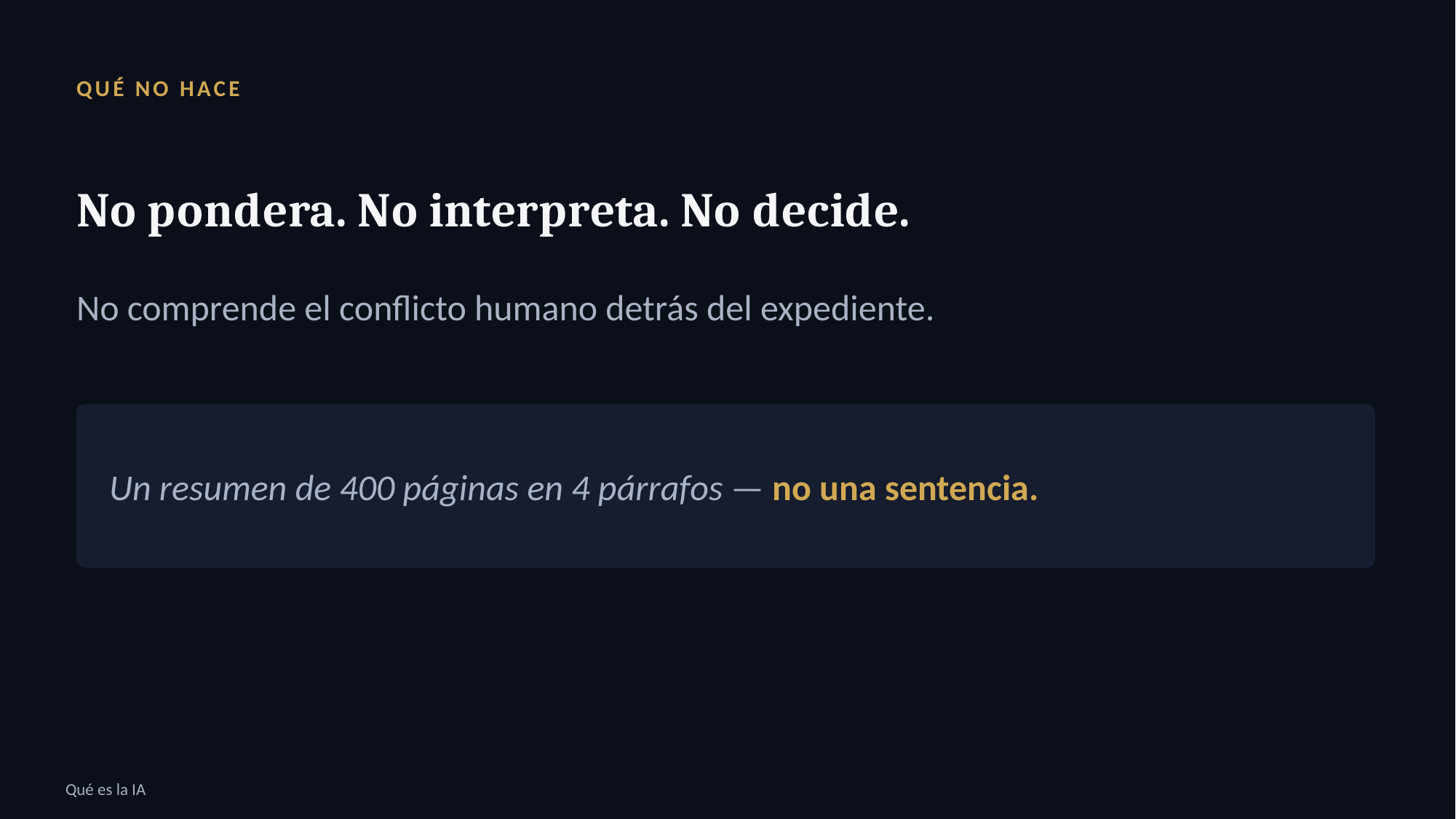

QUÉ NO HACE
No pondera. No interpreta. No decide.
No comprende el conflicto humano detrás del expediente.

Un resumen de 400 páginas en 4 párrafos — no una sentencia.
Qué es la IA